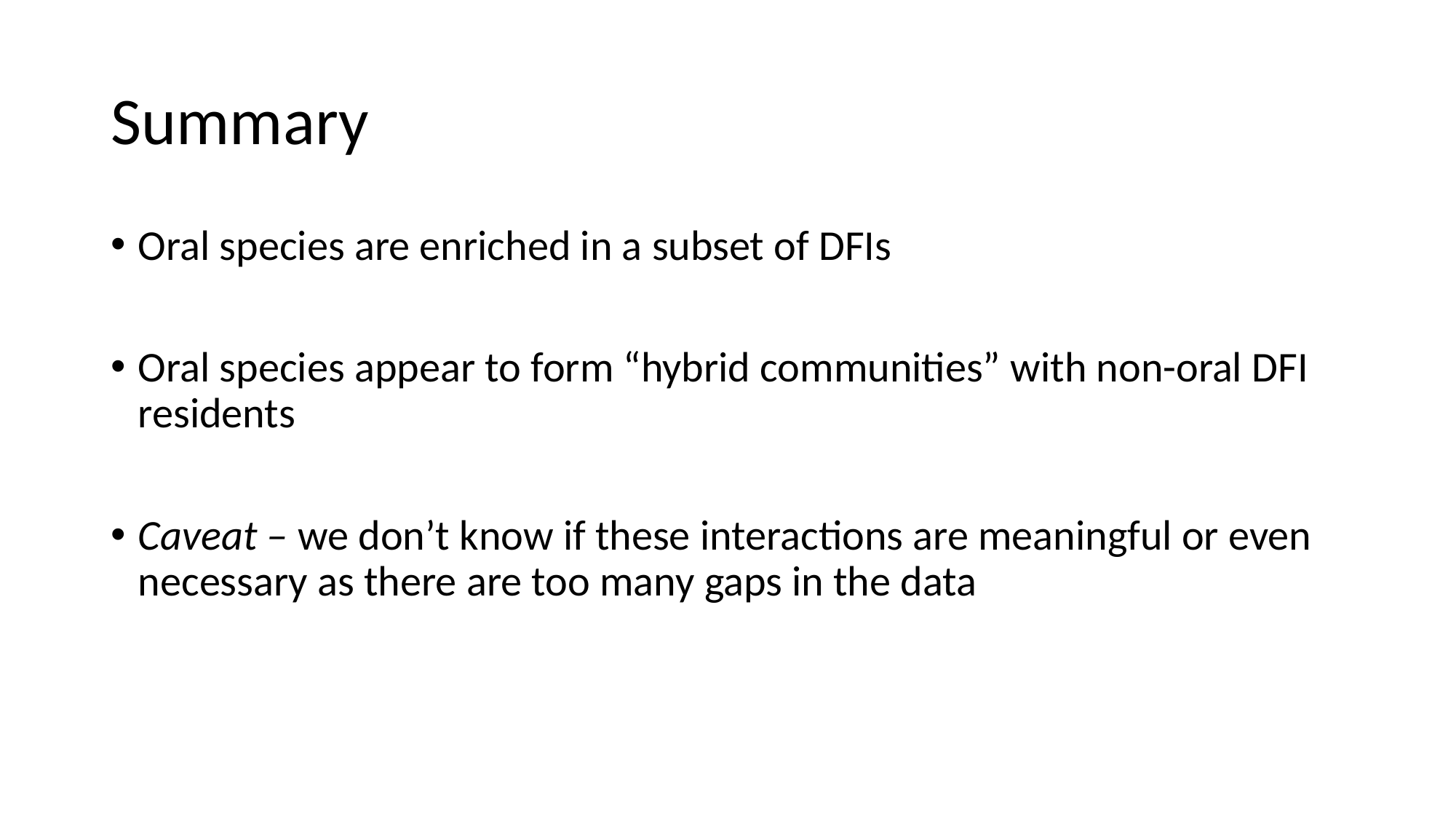

# Summary
Oral species are enriched in a subset of DFIs

Oral species appear to form “hybrid communities” with non-oral DFI residents

Caveat – we don’t know if these interactions are meaningful or even necessary as there are too many gaps in the data